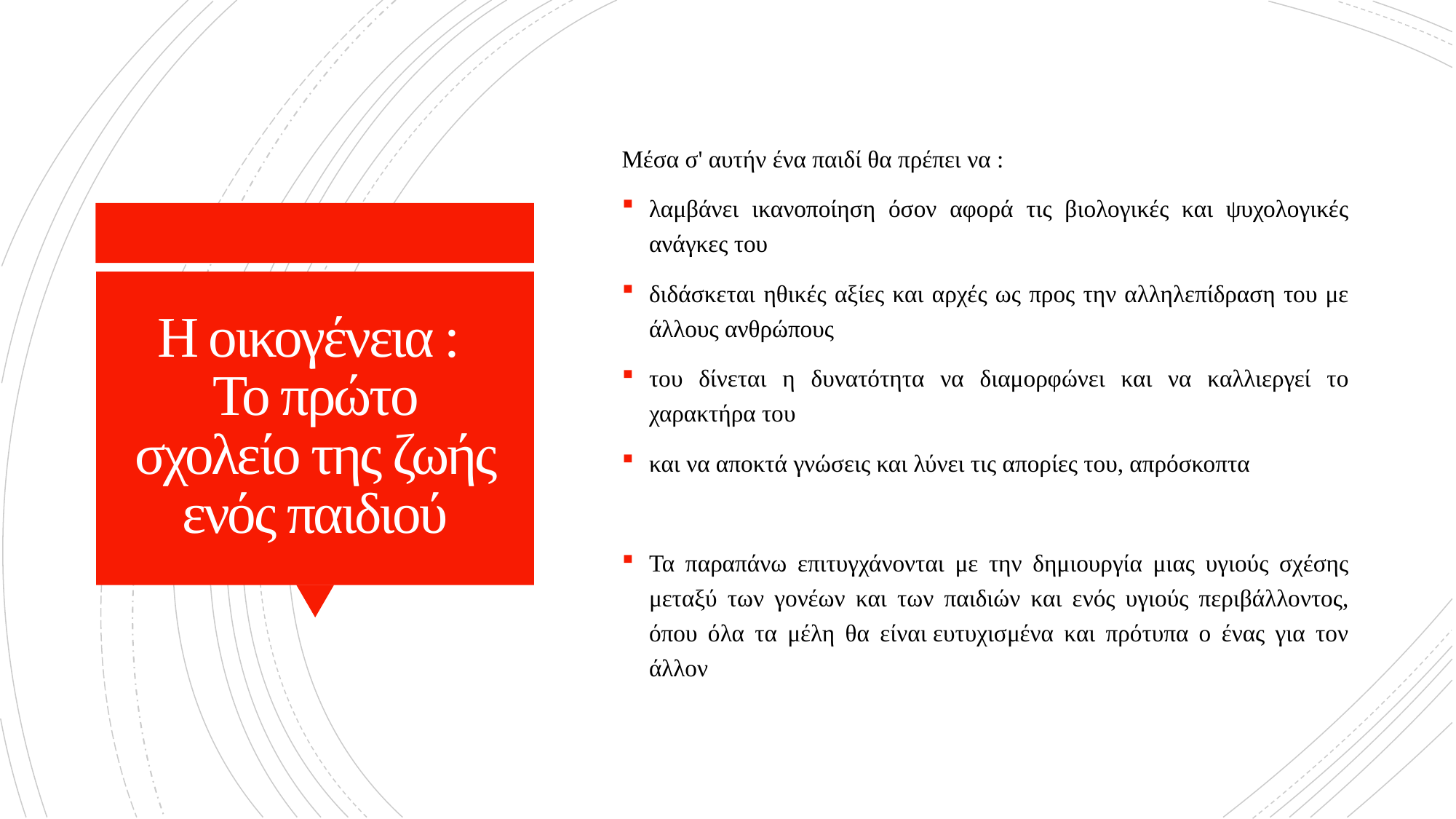

Μέσα σ' αυτήν ένα παιδί θα πρέπει να :
λαμβάνει ικανοποίηση όσον αφορά τις βιολογικές και ψυχολογικές ανάγκες του
διδάσκεται ηθικές αξίες και αρχές ως προς την αλληλεπίδραση του με άλλους ανθρώπους
του δίνεται η δυνατότητα να διαμορφώνει και να καλλιεργεί το χαρακτήρα του
και να αποκτά γνώσεις και λύνει τις απορίες του, απρόσκοπτα

Τα παραπάνω επιτυγχάνονται με την δημιουργία μιας υγιούς σχέσης μεταξύ των γονέων και των παιδιών και ενός υγιούς περιβάλλοντος, όπου όλα τα μέλη θα είναι ευτυχισμένα και πρότυπα ο ένας για τον άλλον
# Η οικογένεια :  Το πρώτο σχολείο της ζωής ενός παιδιού